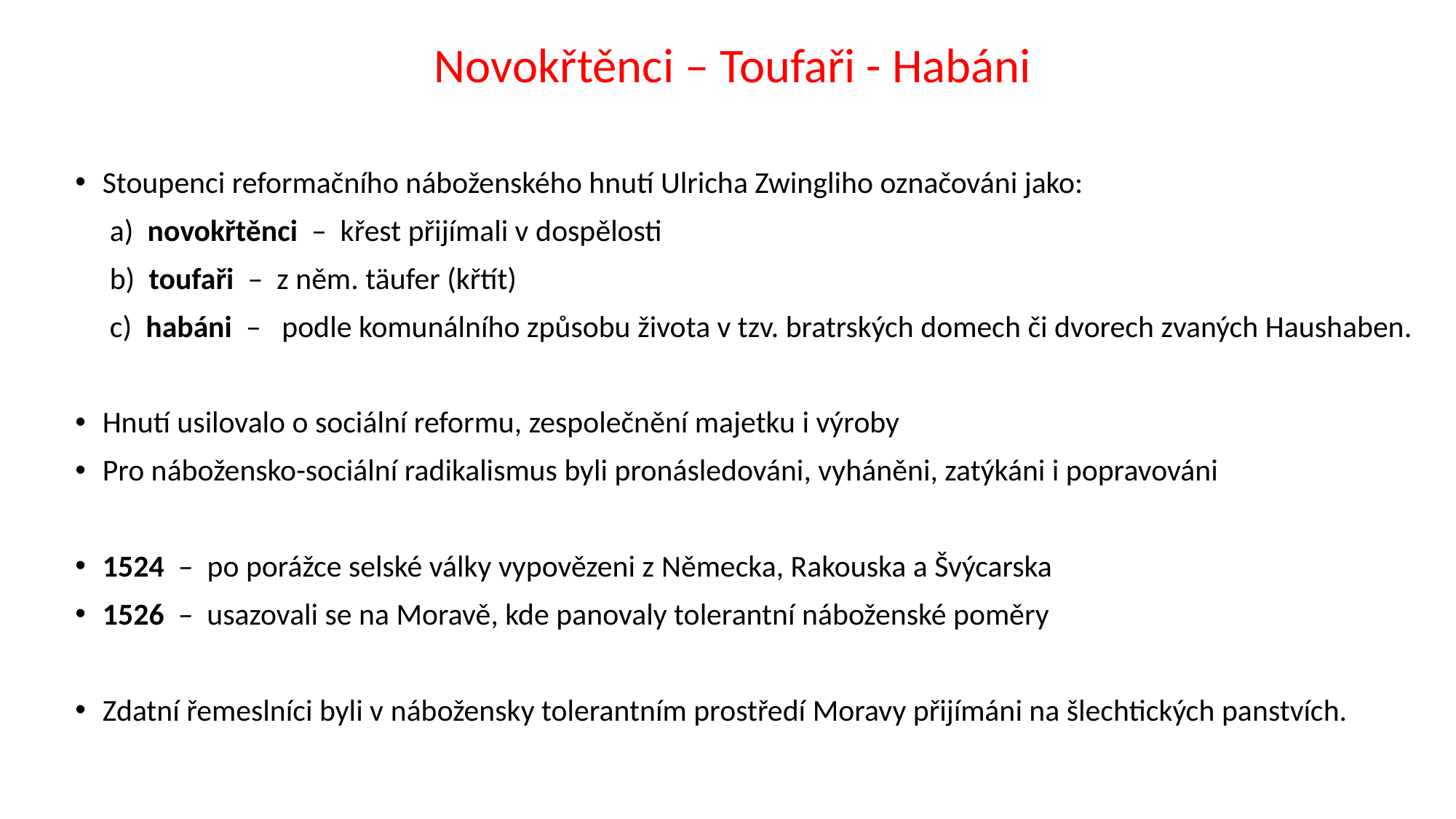

# Novokřtěnci – Toufaři - Habáni
Stoupenci reformačního náboženského hnutí Ulricha Zwingliho označováni jako:
     a)  novokřtěnci  –  křest přijímali v dospělosti
     b)  toufaři  –  z něm. täufer (křtít)
     c)  habáni  –   podle komunálního způsobu života v tzv. bratrských domech či dvorech zvaných Haushaben.

Hnutí usilovalo o sociální reformu, zespolečnění majetku i výroby
Pro nábožensko-sociální radikalismus byli pronásledováni, vyháněni, zatýkáni i popravováni

1524  –  po porážce selské války vypovězeni z Německa, Rakouska a Švýcarska
1526  –  usazovali se na Moravě, kde panovaly tolerantní náboženské poměry

Zdatní řemeslníci byli v nábožensky tolerantním prostředí Moravy přijímáni na šlechtických panstvích.